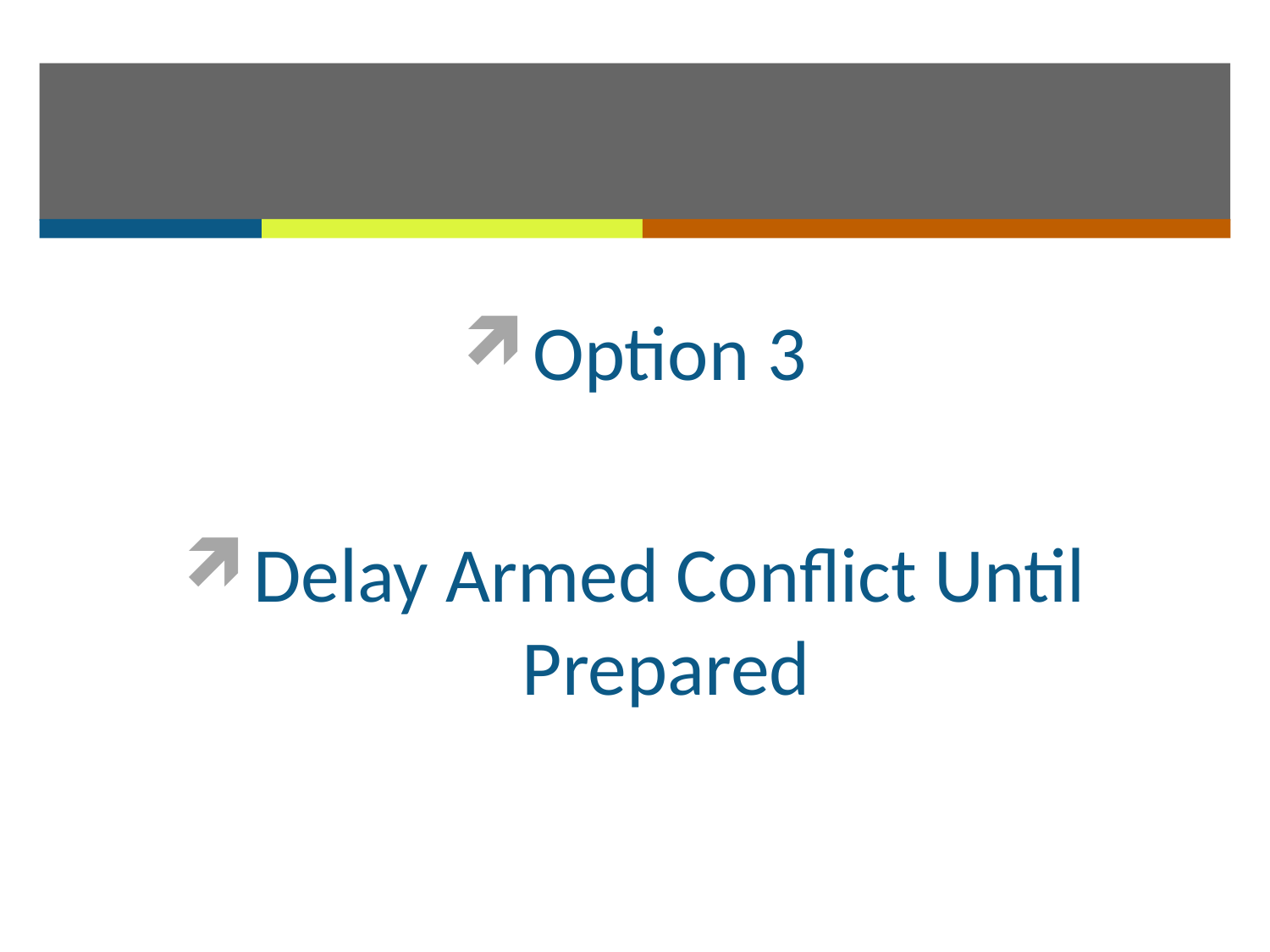

#
Option 3
Delay Armed Conflict Until Prepared